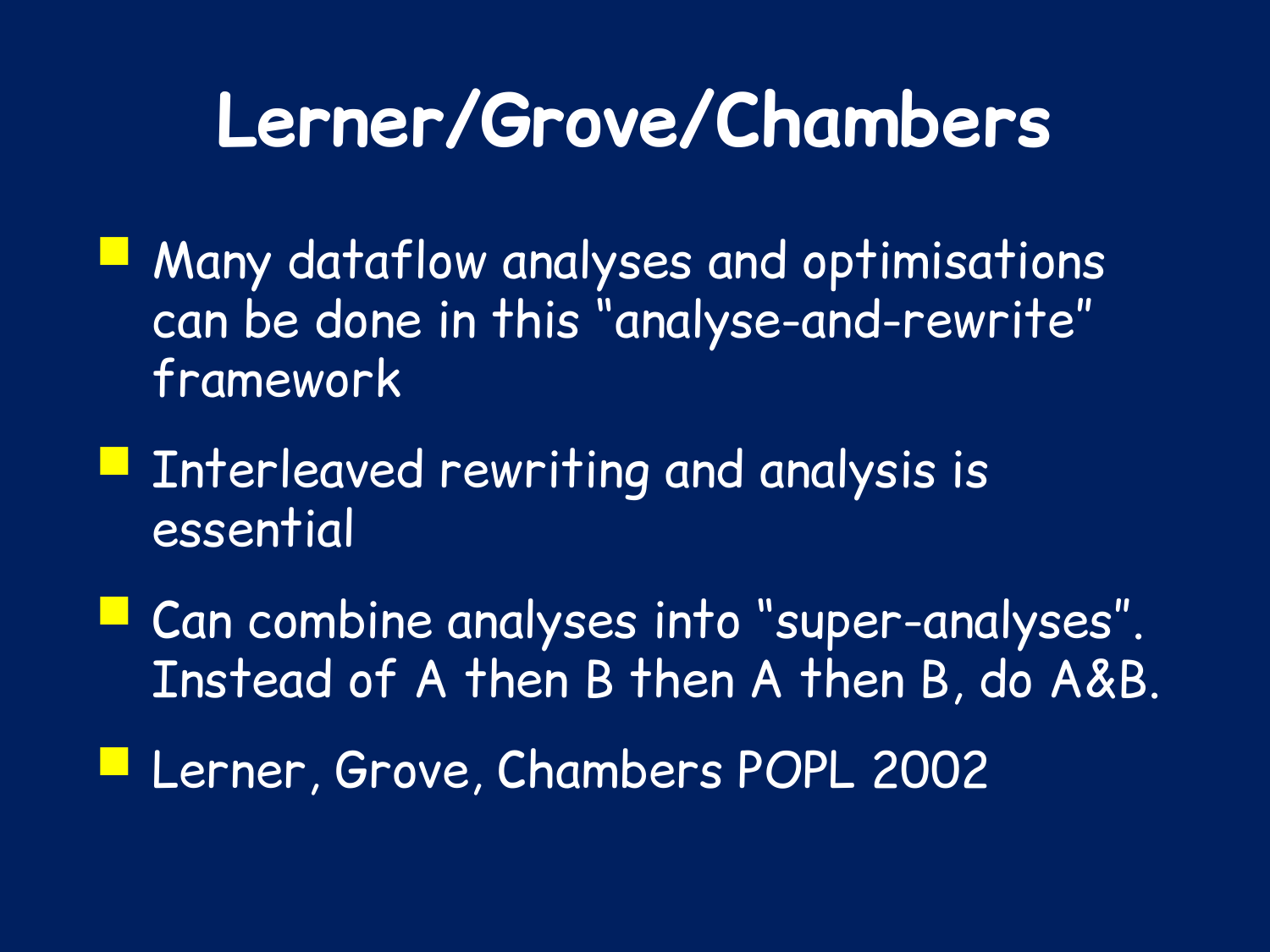

# Lerner/Grove/Chambers
Many dataflow analyses and optimisations can be done in this “analyse-and-rewrite” framework
Interleaved rewriting and analysis is essential
Can combine analyses into “super-analyses”.  Instead of A then B then A then B, do A&B.
Lerner, Grove, Chambers POPL 2002